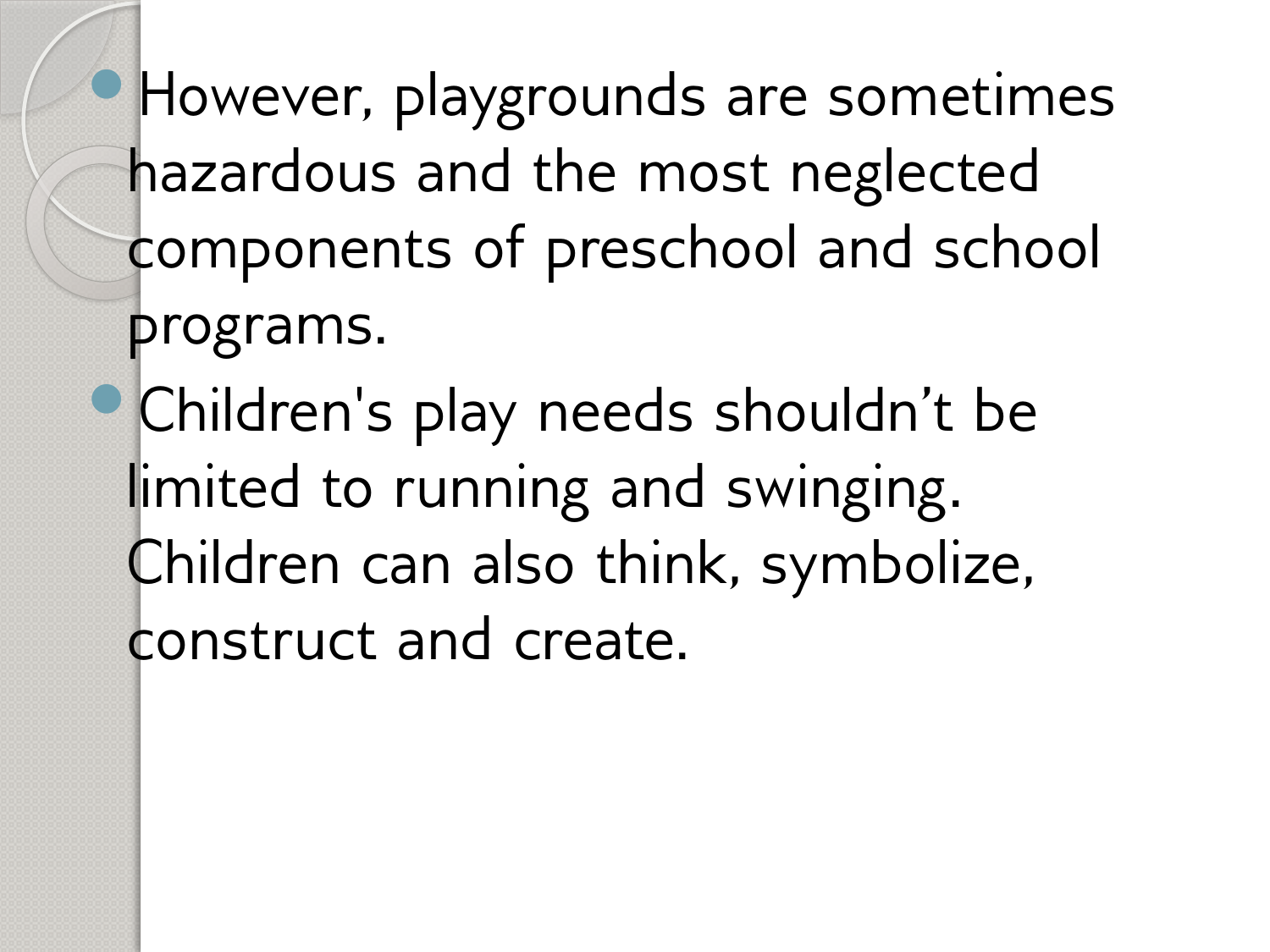

However, playgrounds are sometimes hazardous and the most neglected components of preschool and school programs.
Children's play needs shouldn’t be limited to running and swinging. Children can also think, symbolize, construct and create.